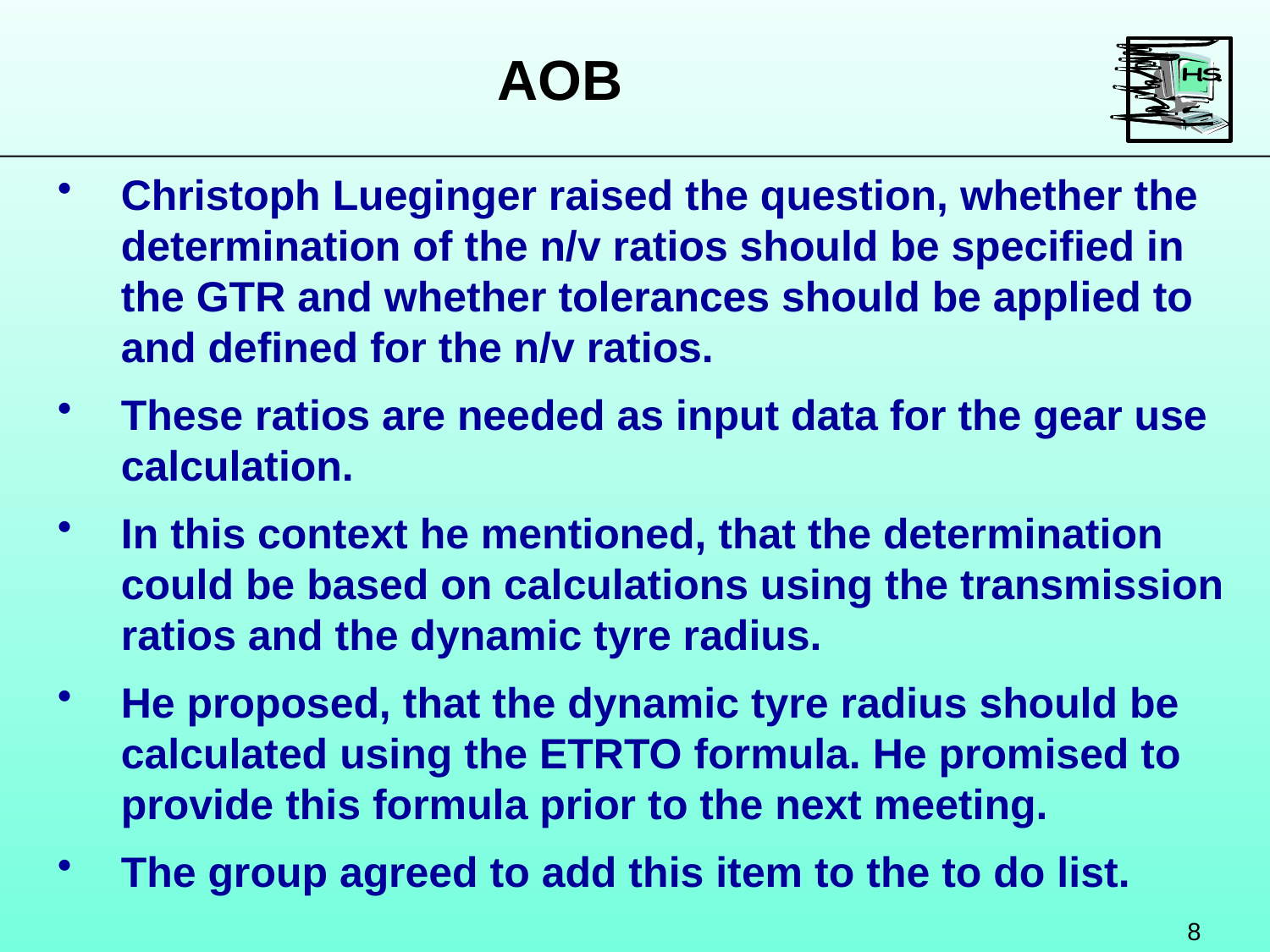

AOB

Christoph Lueginger raised the question, whether the determination of the n/v ratios should be specified in the GTR and whether tolerances should be applied to and defined for the n/v ratios.
These ratios are needed as input data for the gear use calculation.
In this context he mentioned, that the determination could be based on calculations using the transmission ratios and the dynamic tyre radius.
He proposed, that the dynamic tyre radius should be calculated using the ETRTO formula. He promised to provide this formula prior to the next meeting.
The group agreed to add this item to the to do list.

8